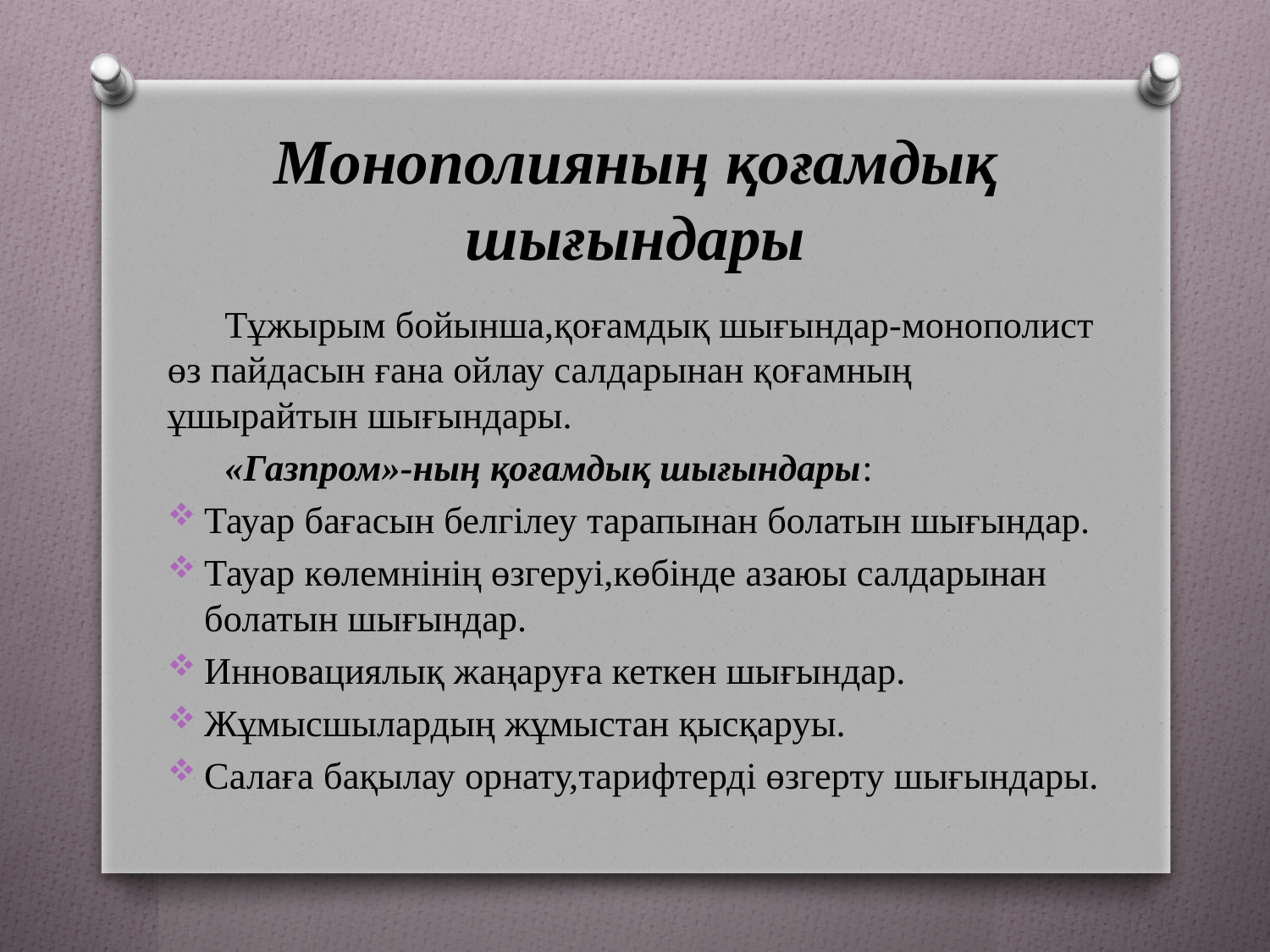

# Монополияның қоғамдық шығындары
      Тұжырым бойынша,қоғамдық шығындар-монополист өз пайдасын ғана ойлау салдарынан қоғамның ұшырайтын шығындары.
      «Газпром»-ның қоғамдық шығындары:
Тауар бағасын белгілеу тарапынан болатын шығындар.
Тауар көлемнінің өзгеруі,көбінде азаюы салдарынан болатын шығындар.
Инновациялық жаңаруға кеткен шығындар.
Жұмысшылардың жұмыстан қысқаруы.
Салаға бақылау орнату,тарифтерді өзгерту шығындары.